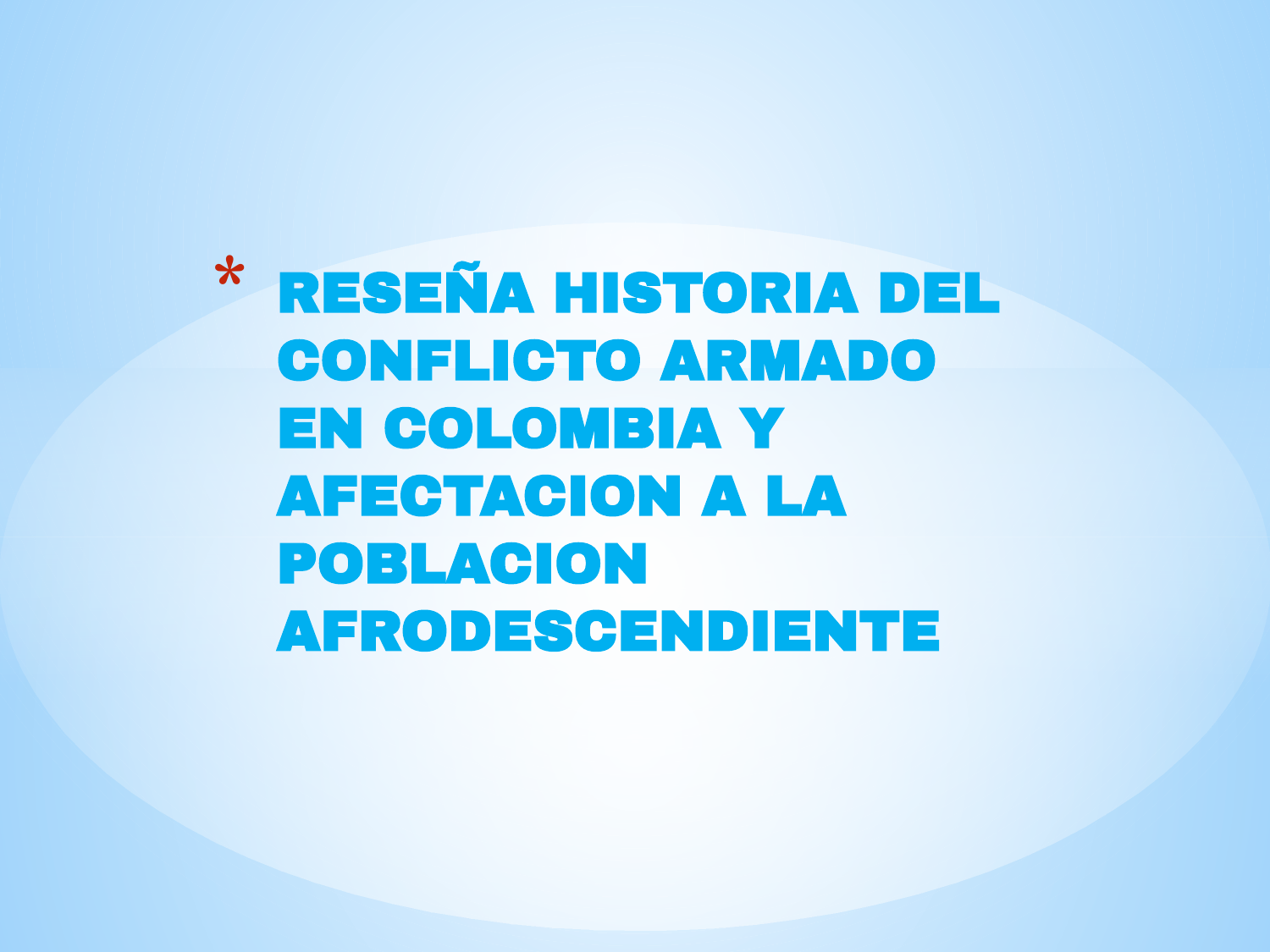

# RESEÑA HISTORIA DEL CONFLICTO ARMADO EN COLOMBIA Y AFECTACION A LA POBLACION AFRODESCENDIENTE